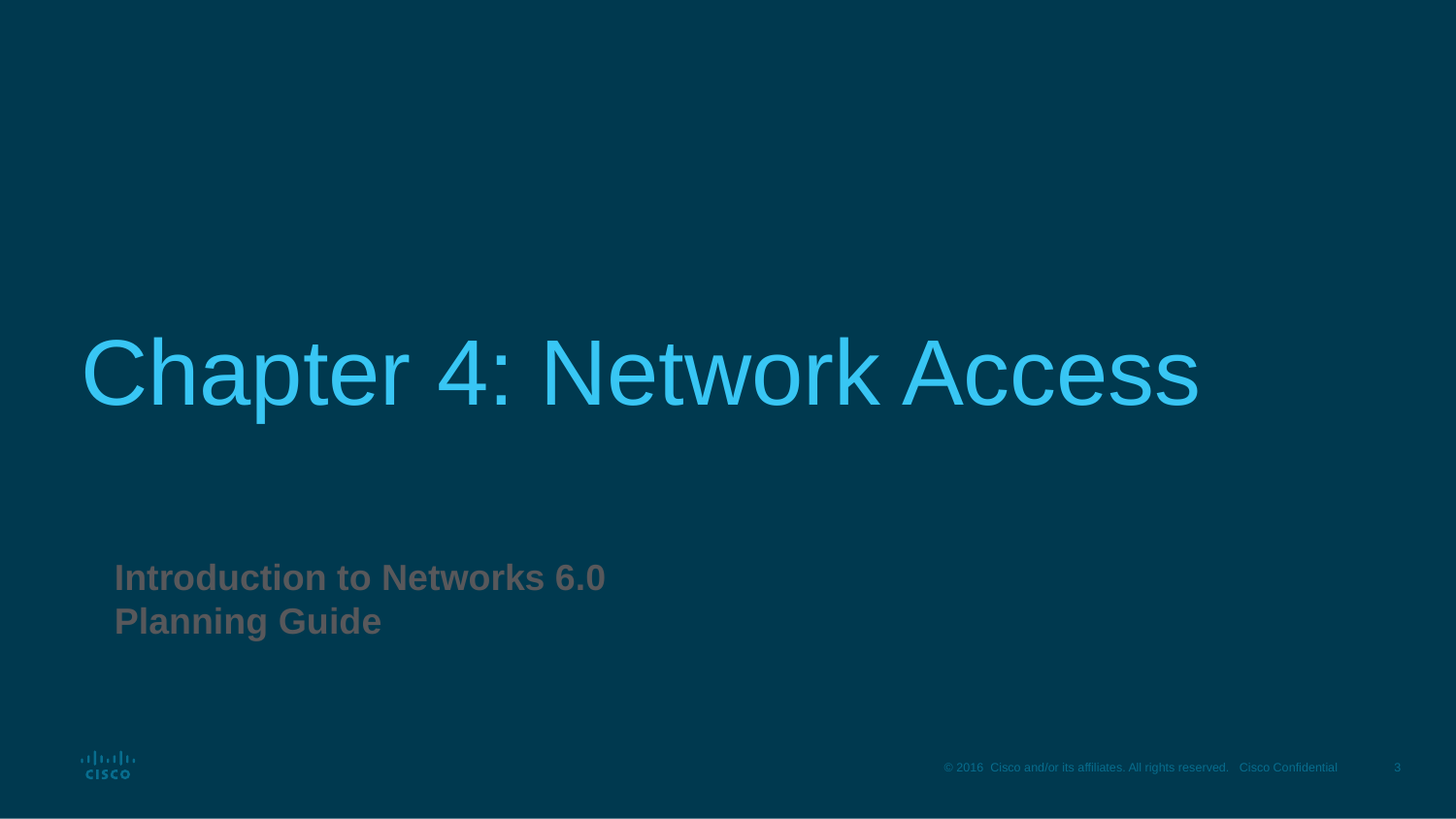

# Chapter 4: Network Access
Introduction to Networks 6.0 Planning Guide